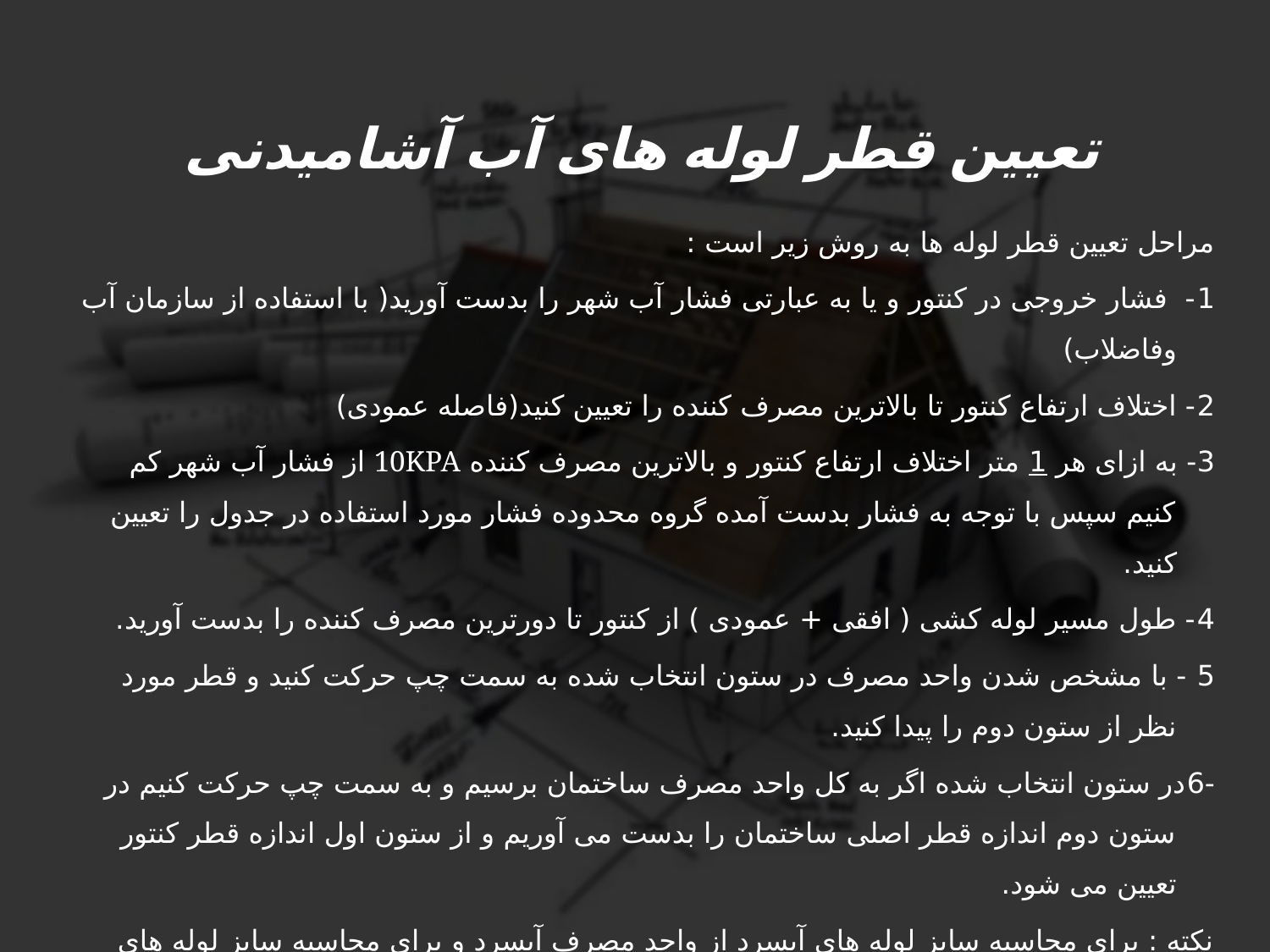

# تعیین قطر لوله های آب آشامیدنی
مراحل تعیین قطر لوله ها به روش زیر است :
1-  فشار خروجی در کنتور و یا به عبارتی فشار آب شهر را بدست آورید( با استفاده از سازمان آب وفاضلاب)
2- اختلاف ارتفاع کنتور تا بالاترین مصرف کننده را تعیین کنید(فاصله عمودی)
3- به ازای هر 1 متر اختلاف ارتفاع کنتور و بالاترین مصرف کننده 10KPA از فشار آب شهر کم کنیم سپس با توجه به فشار بدست آمده گروه محدوده فشار مورد استفاده در جدول را تعیین کنید.
4- طول مسیر لوله کشی ( افقی + عمودی ) از کنتور تا دورترین مصرف کننده را بدست آورید.
5 - با مشخص شدن واحد مصرف در ستون انتخاب شده به سمت چپ حرکت کنید و قطر مورد نظر از ستون دوم را پیدا کنید.
-6در ستون انتخاب شده اگر به کل واحد مصرف ساختمان برسیم و به سمت چپ حرکت کنیم در ستون دوم اندازه قطر اصلی ساختمان را بدست می آوریم و از ستون اول اندازه قطر کنتور تعیین می شود.
نکته : برای محاسبه سایز لوله های آبسرد از واحد مصرف آبسرد و برای محاسبه سایز لوله های آبگرم از واحد مصرف آبگرم ازجدول های  مربوطه استفاده کنید.